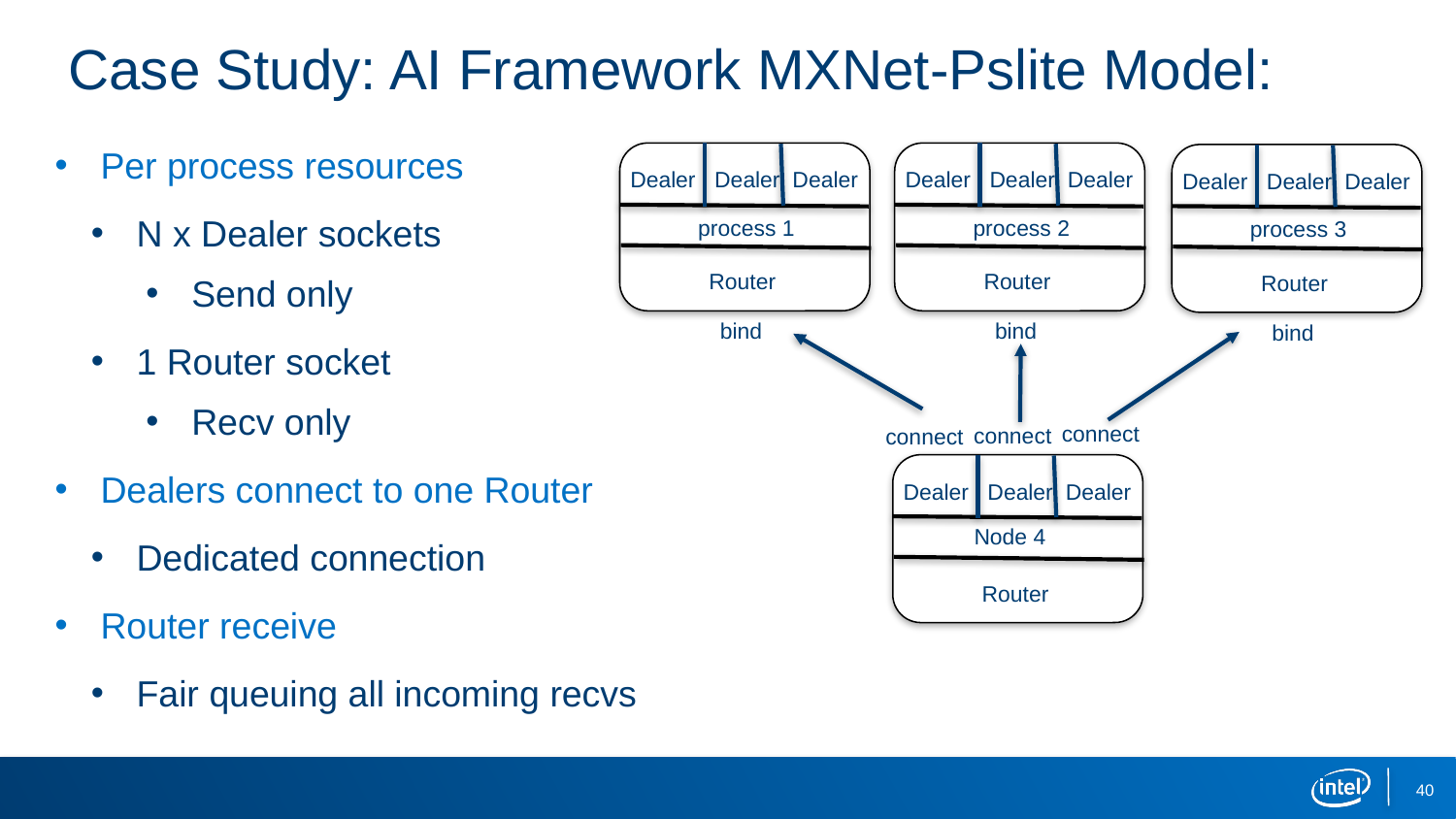

# Case Study: AI Framework MXNet-Pslite Model:
Per process resources
N x Dealer sockets
Send only
1 Router socket
Recv only
Dealers connect to one Router
Dedicated connection
Router receive
Fair queuing all incoming recvs

Dealer   Dealer  Dealer
Dealer   Dealer  Dealer
Dealer   Dealer  Dealer
process 1
process 2
process 3
Router
Router
Router
bind
bind
bind
connect
connect
connect

Dealer   Dealer  Dealer
Node 4
Router
40